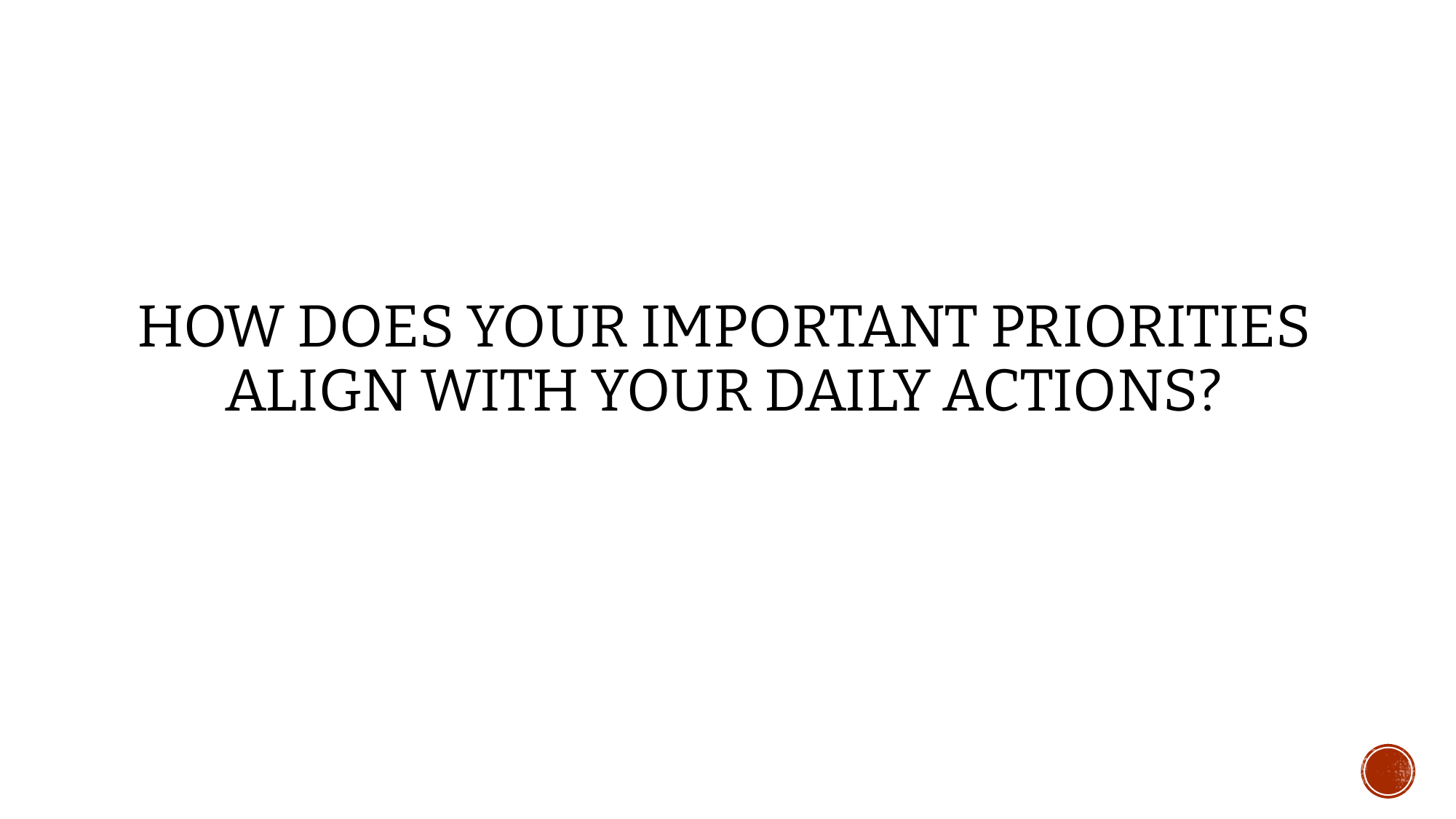

# How does your important priorities align with your daily actions?